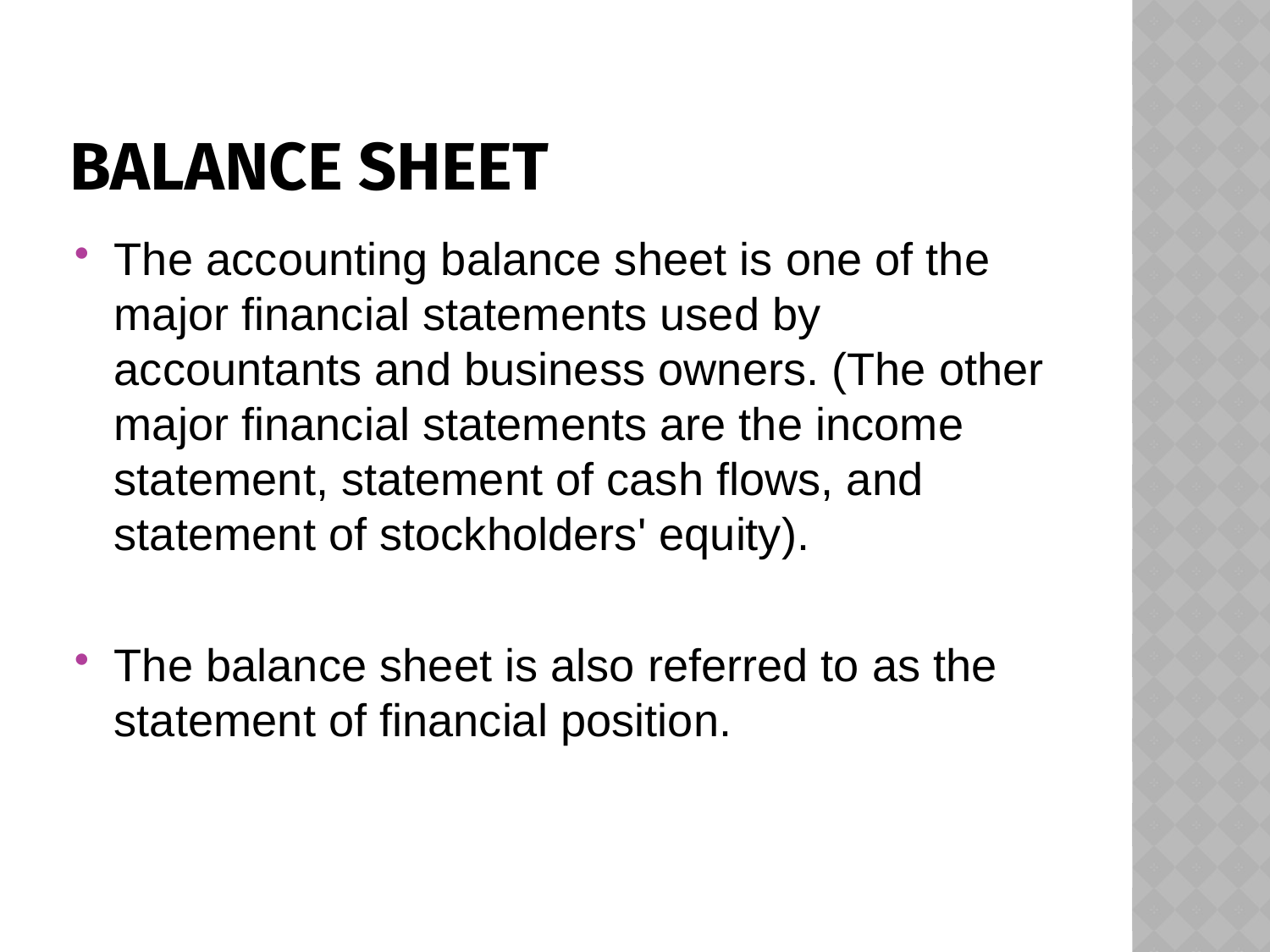

# Balance Sheet
The accounting balance sheet is one of the major financial statements used by accountants and business owners. (The other major financial statements are the income statement, statement of cash flows, and statement of stockholders' equity).

The balance sheet is also referred to as the statement of financial position.